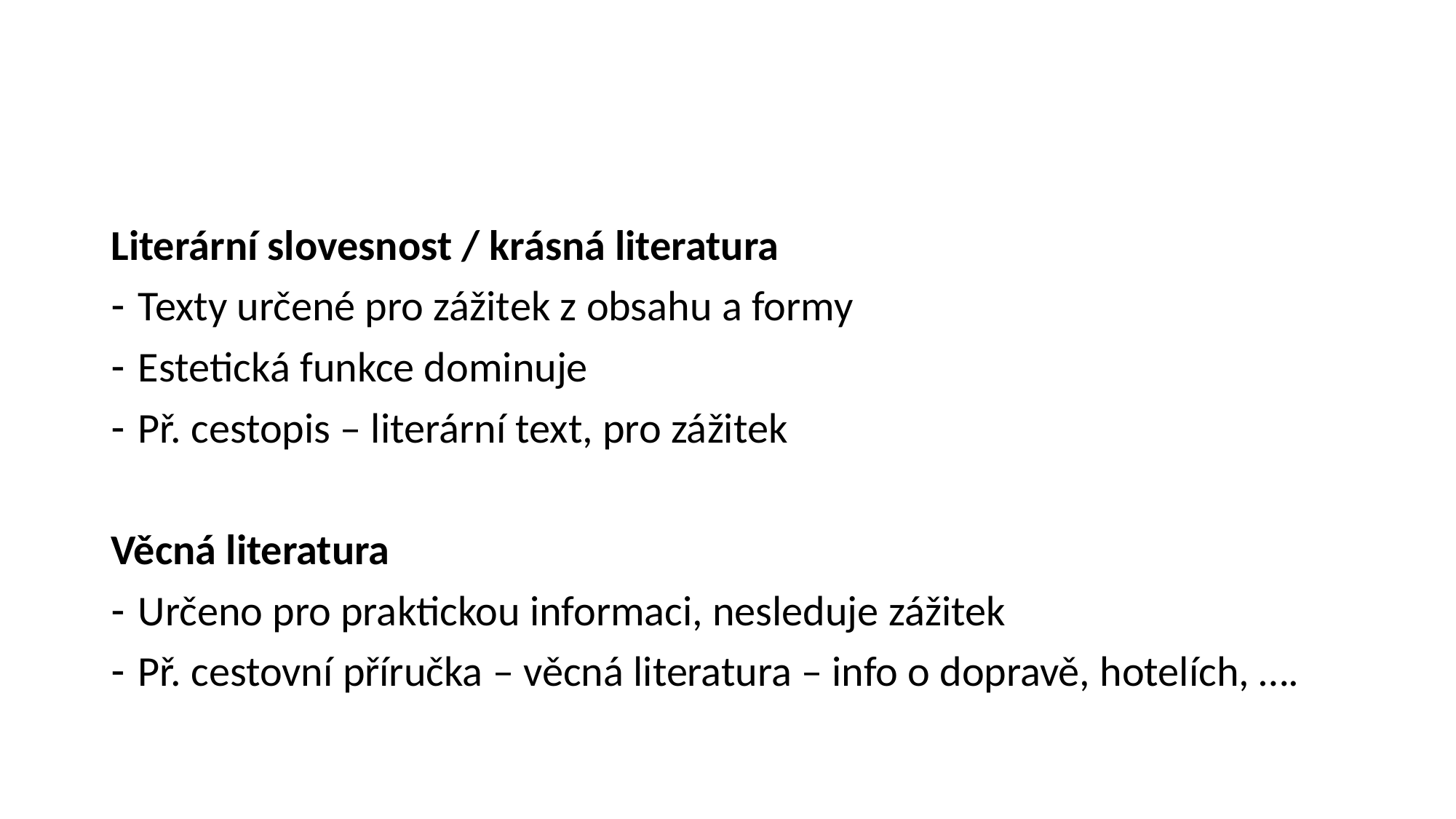

#
Literární slovesnost / krásná literatura
Texty určené pro zážitek z obsahu a formy
Estetická funkce dominuje
Př. cestopis – literární text, pro zážitek

Věcná literatura
Určeno pro praktickou informaci, nesleduje zážitek
Př. cestovní příručka – věcná literatura – info o dopravě, hotelích, ….